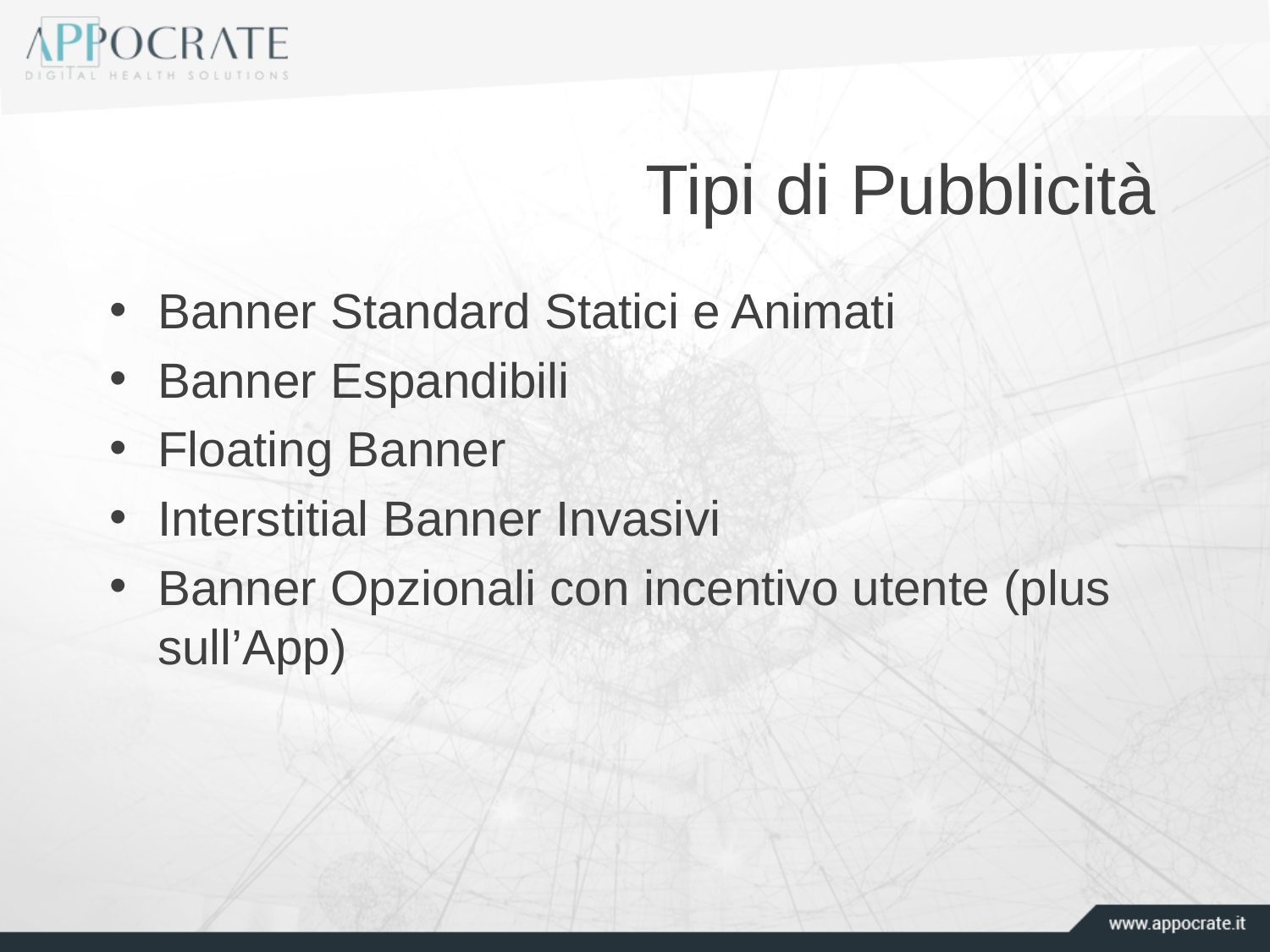

# Tipi di Pubblicità
Banner Standard Statici e Animati
Banner Espandibili
Floating Banner
Interstitial Banner Invasivi
Banner Opzionali con incentivo utente (plus sull’App)